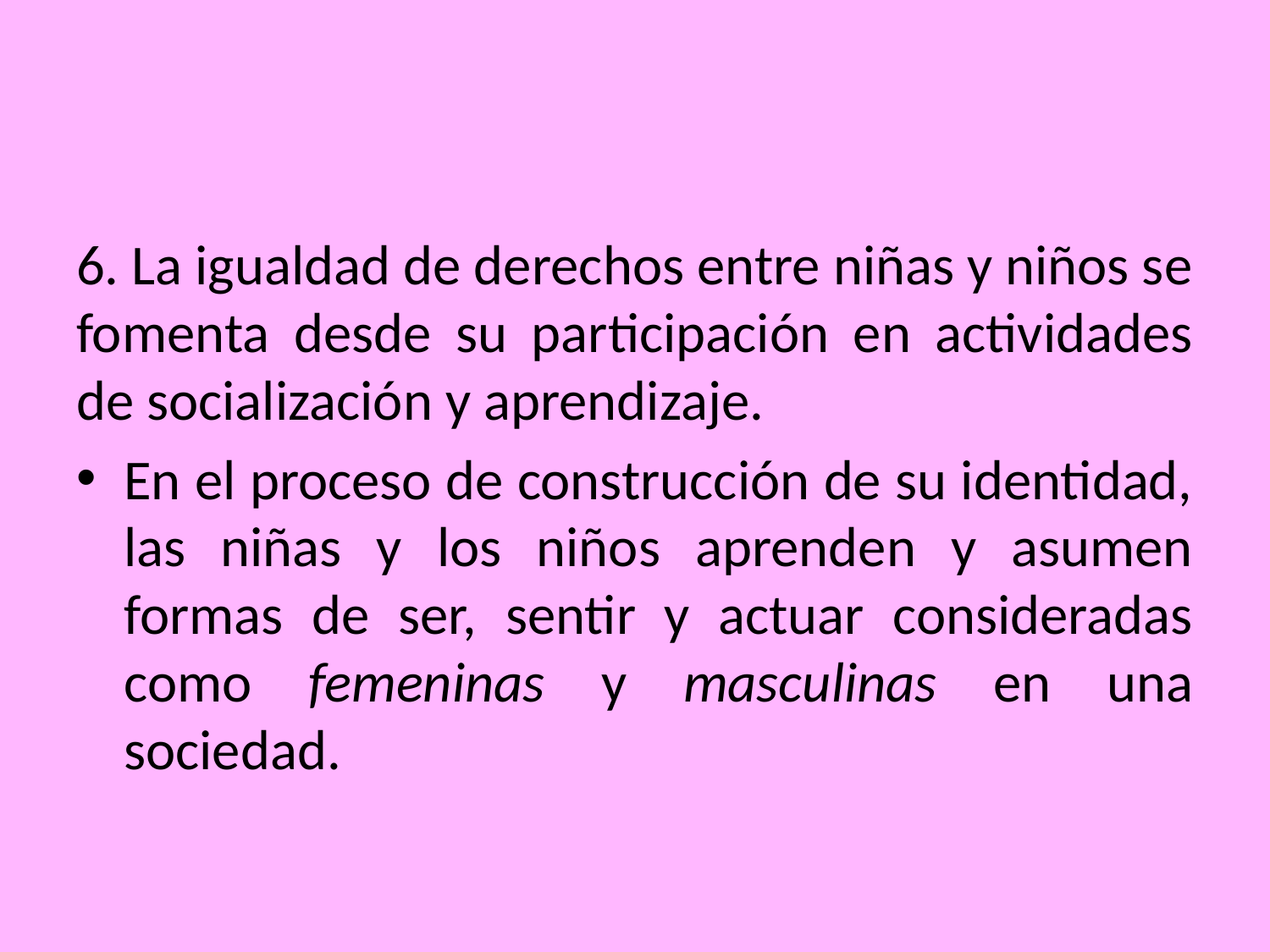

#
6. La igualdad de derechos entre niñas y niños se fomenta desde su participación en actividades de socialización y aprendizaje.
En el proceso de construcción de su identidad, las niñas y los niños aprenden y asumen formas de ser, sentir y actuar consideradas como femeninas y masculinas en una sociedad.